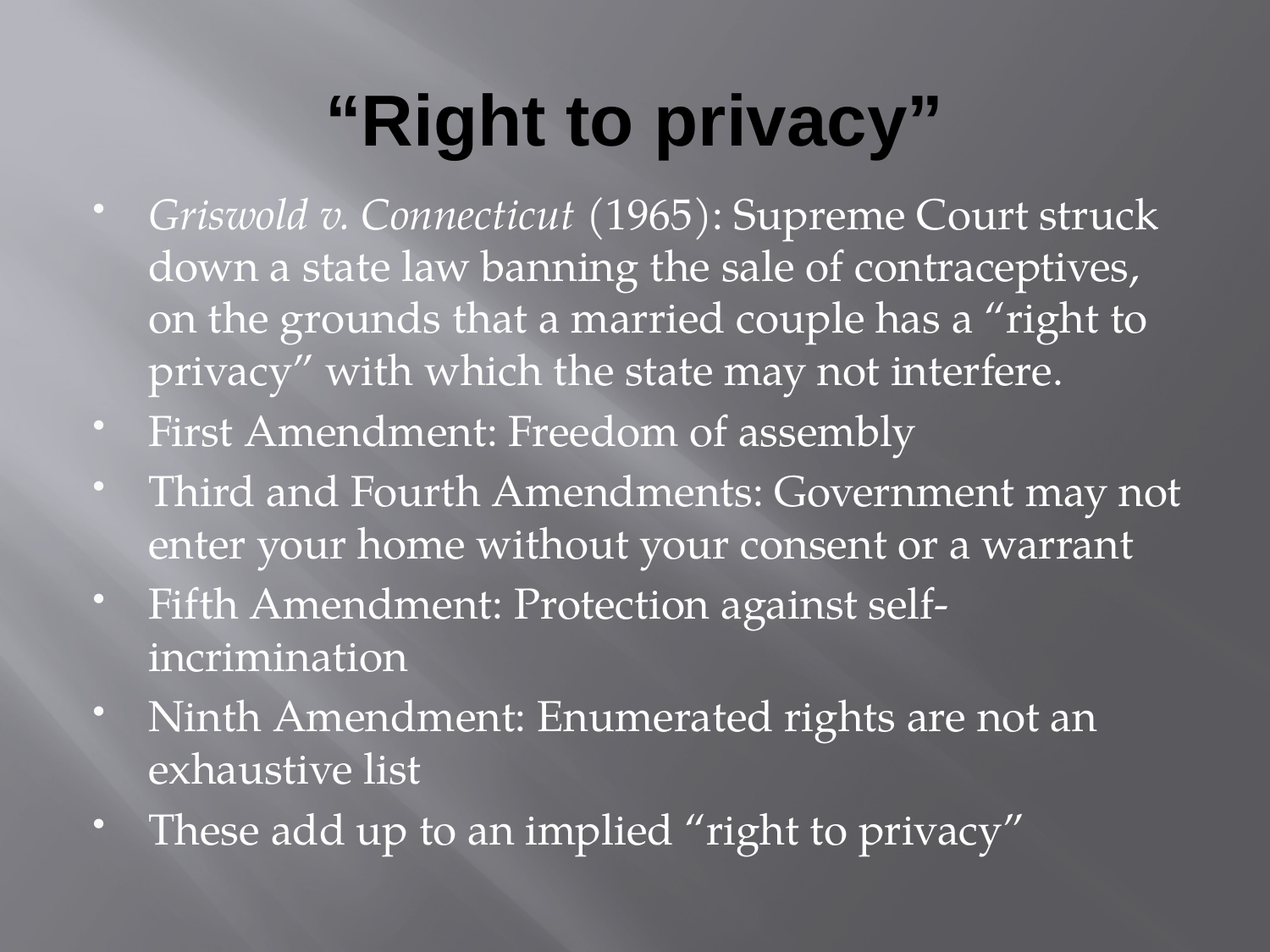

# “Right to privacy”
Griswold v. Connecticut (1965): Supreme Court struck down a state law banning the sale of contraceptives, on the grounds that a married couple has a “right to privacy” with which the state may not interfere.
First Amendment: Freedom of assembly
Third and Fourth Amendments: Government may not enter your home without your consent or a warrant
Fifth Amendment: Protection against self-incrimination
Ninth Amendment: Enumerated rights are not an exhaustive list
These add up to an implied “right to privacy”